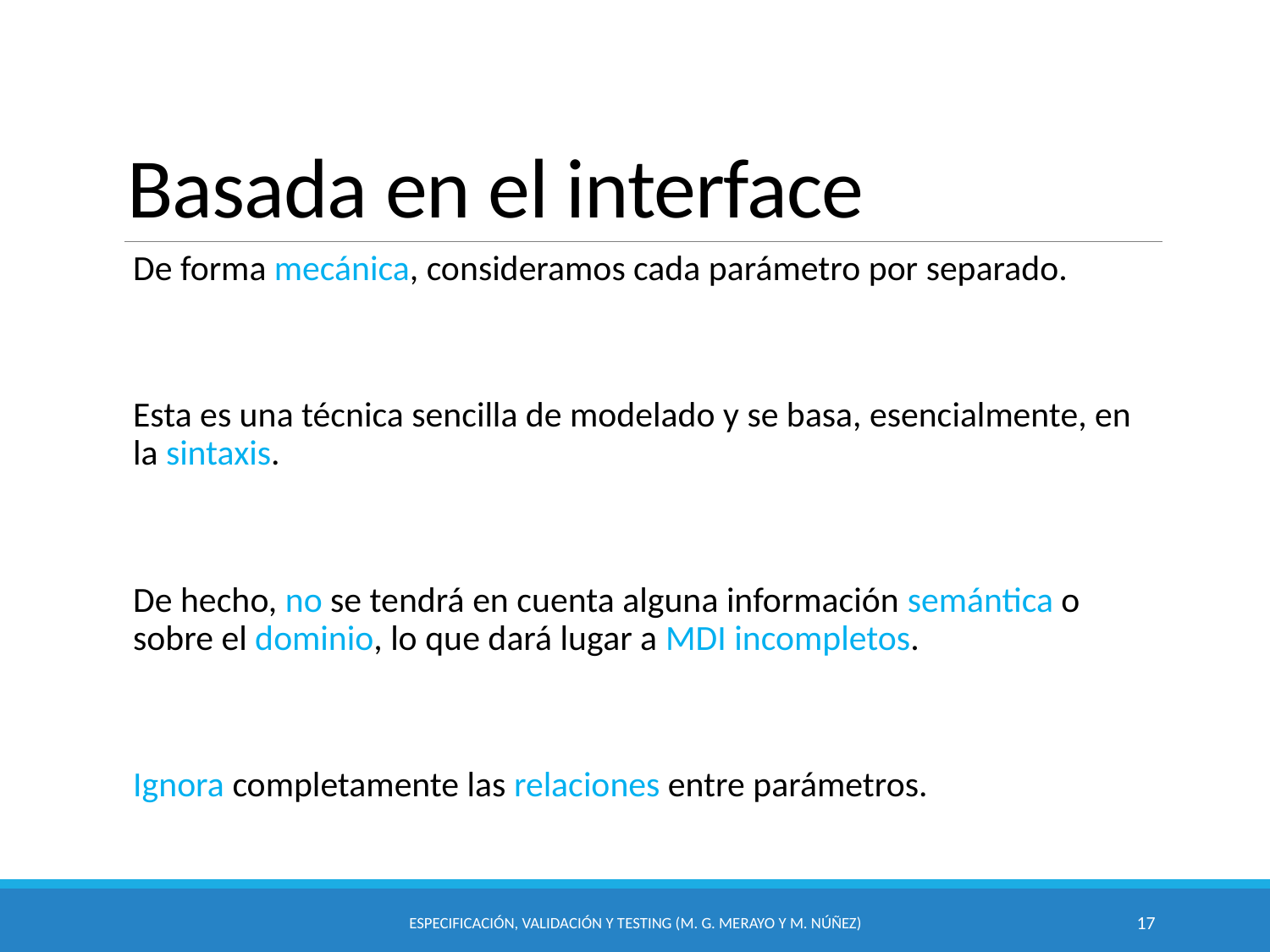

# Basada en el interface
De forma mecánica, consideramos cada parámetro por separado.

Esta es una técnica sencilla de modelado y se basa, esencialmente, en la sintaxis.

De hecho, no se tendrá en cuenta alguna información semántica o sobre el dominio, lo que dará lugar a MDI incompletos.

Ignora completamente las relaciones entre parámetros.

Especificación, Validación y Testing (M. G. Merayo y M. Núñez)
17